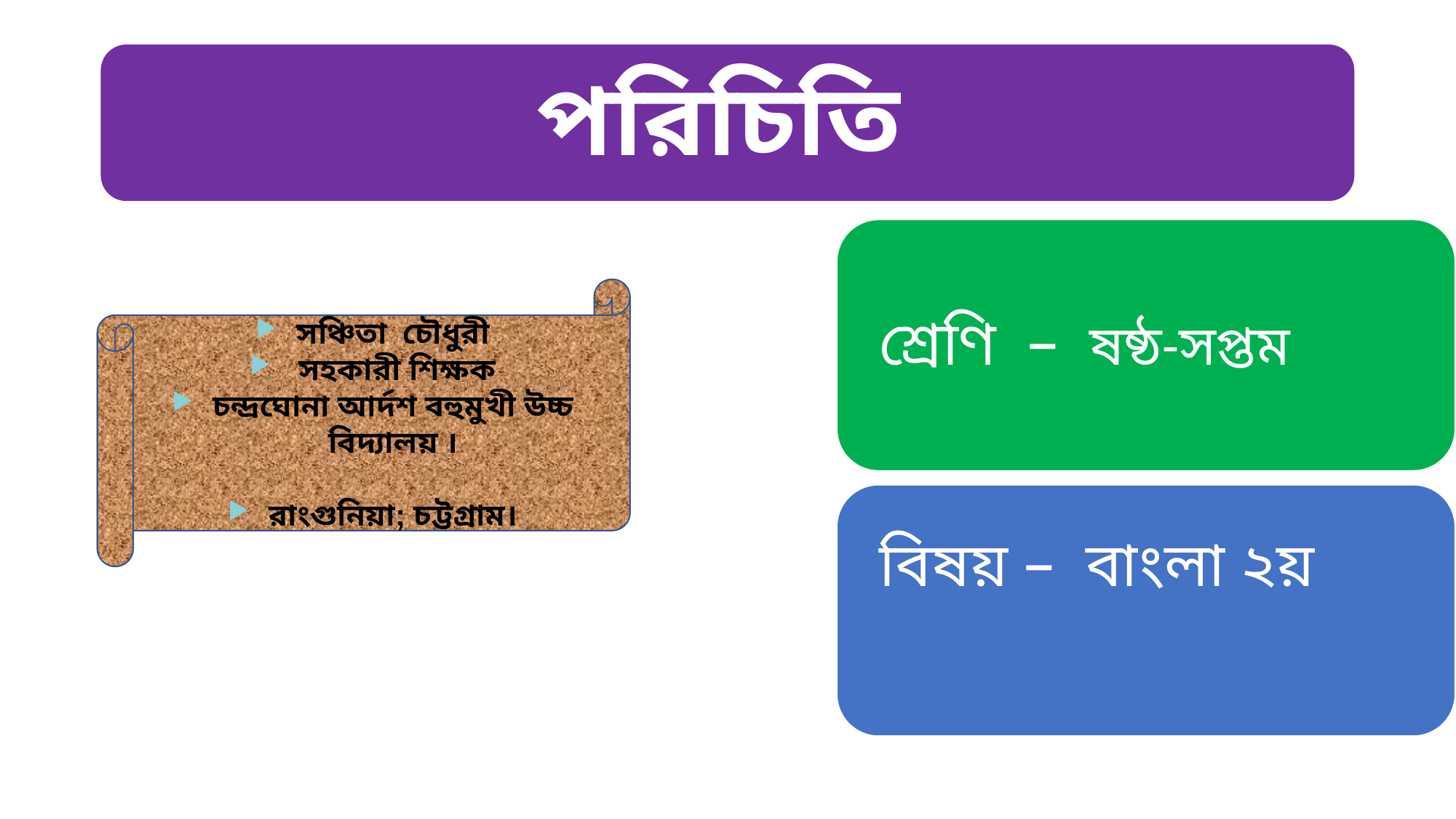

পরিচিতি
শ্রেণি  –  ষষ্ঠ-সপ্তম
বিষয় –  বাংলা ২য়

সঞ্চিতা  চৌধুরী
 সহকারী শিক্ষক
চন্দ্রঘোনা আর্দশ বহুমুখী উচ্চ বিদ্যালয় ।

রাংগুনিয়া; চট্টগ্রাম।